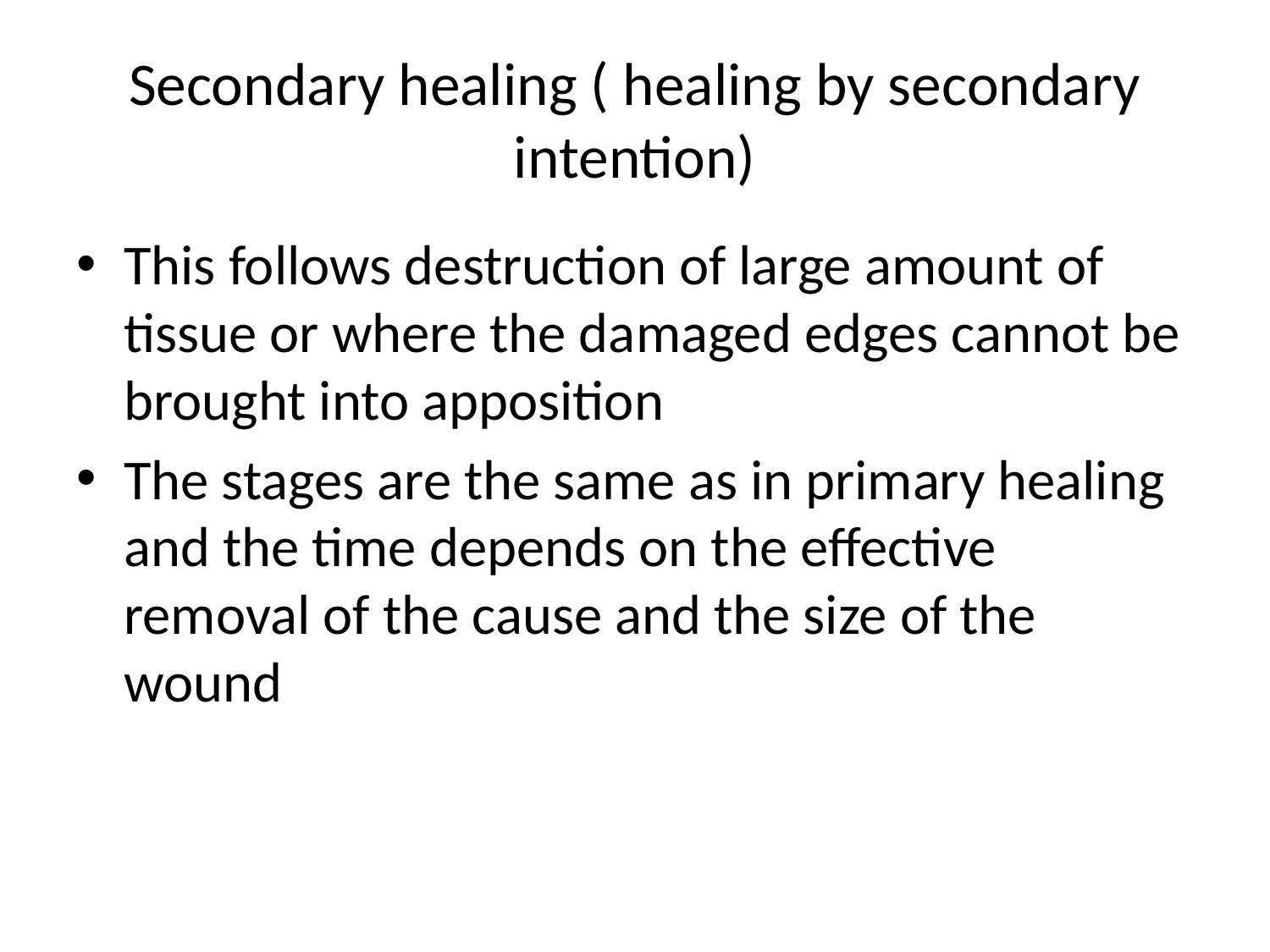

# Secondary healing ( healing by secondary intention)
This follows destruction of large amount of tissue or where the damaged edges cannot be brought into apposition
The stages are the same as in primary healing and the time depends on the effective removal of the cause and the size of the wound